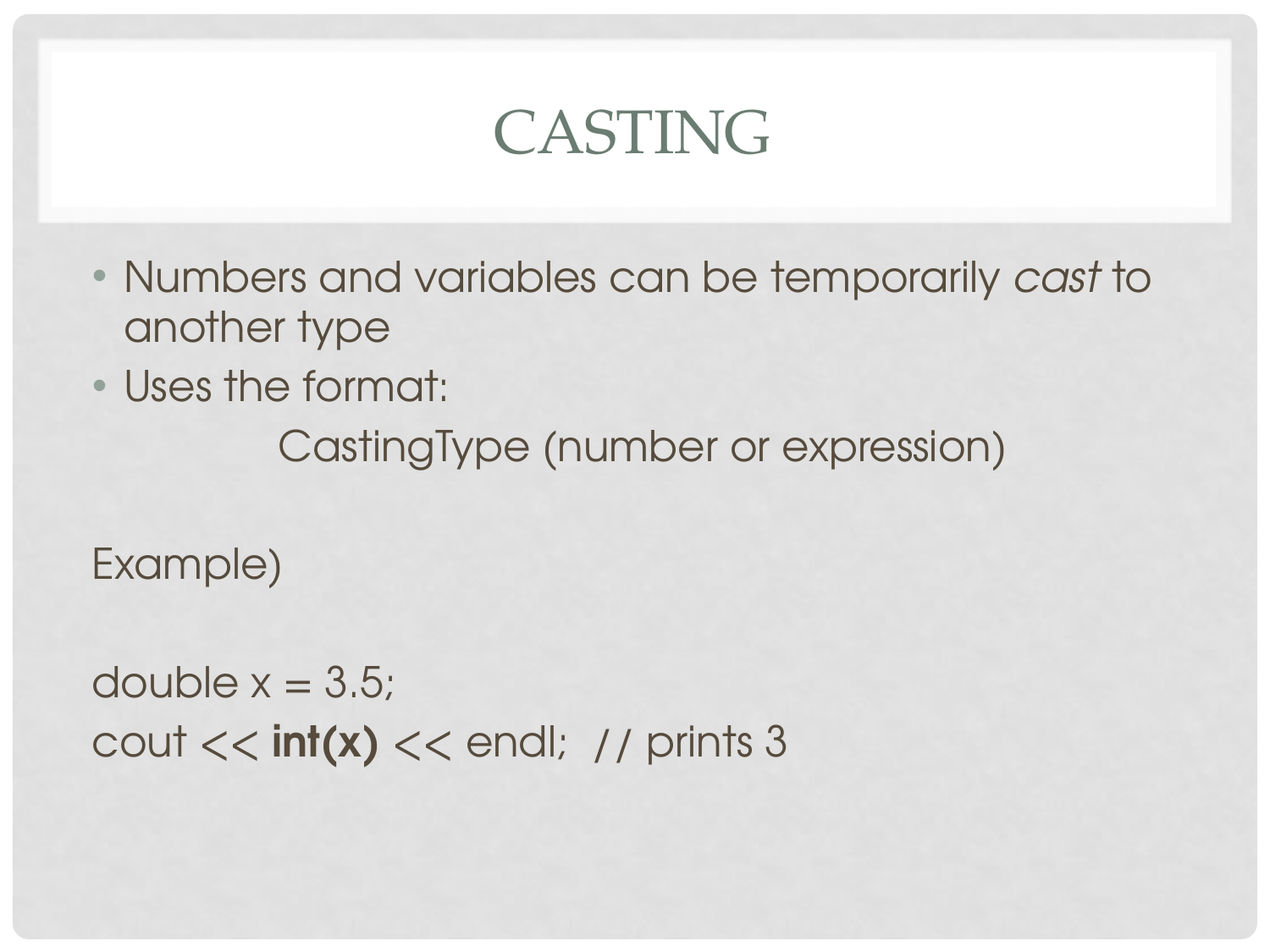

# Casting
Numbers and variables can be temporarily cast to another type
Uses the format:
CastingType (number or expression)

Example)

double x = 3.5;
cout << int(x) << endl;  // prints 3